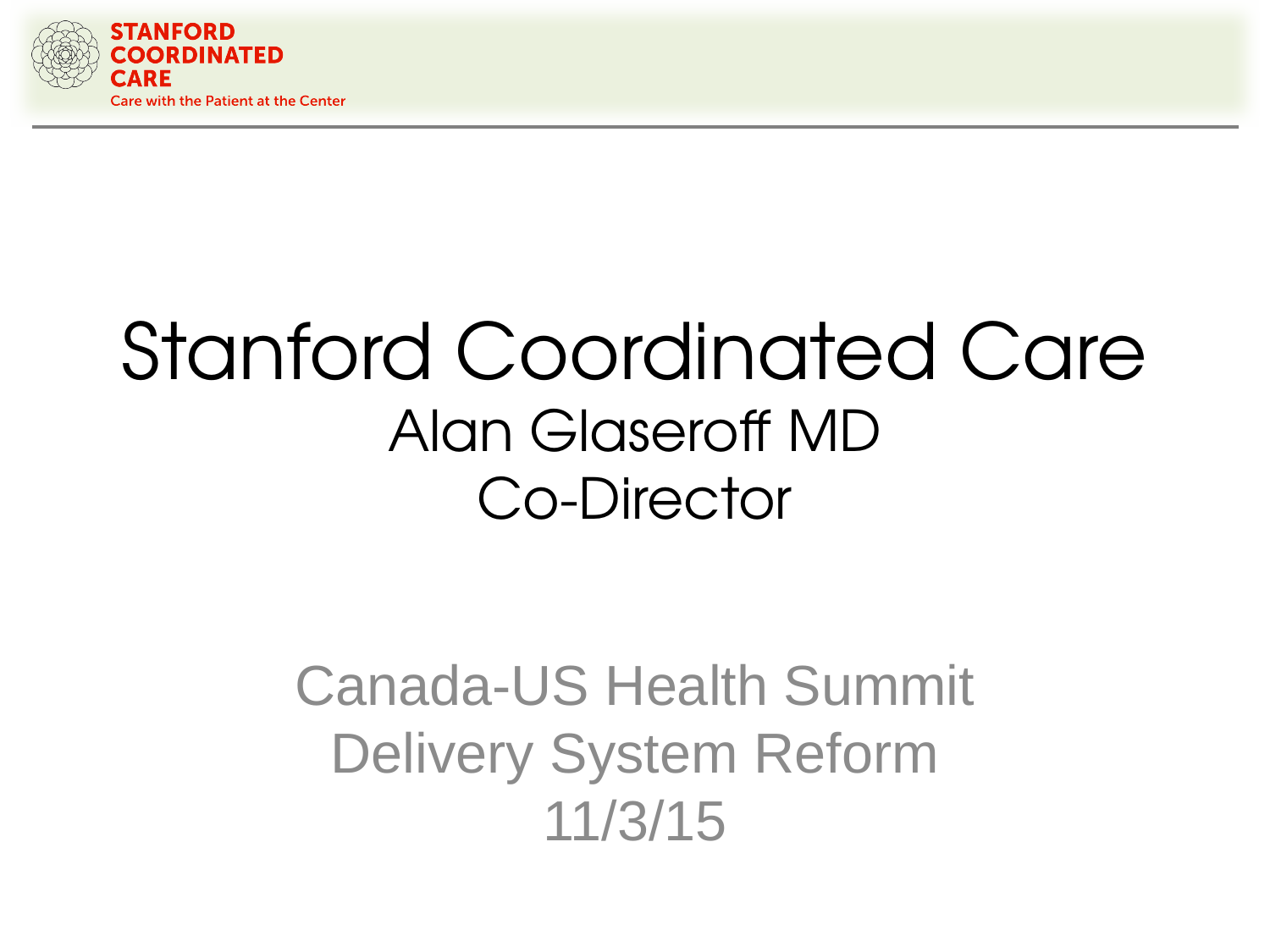

# Stanford Coordinated Care Alan Glaseroff MD Co-Director
Canada-US Health Summit
Delivery System Reform
11/3/15